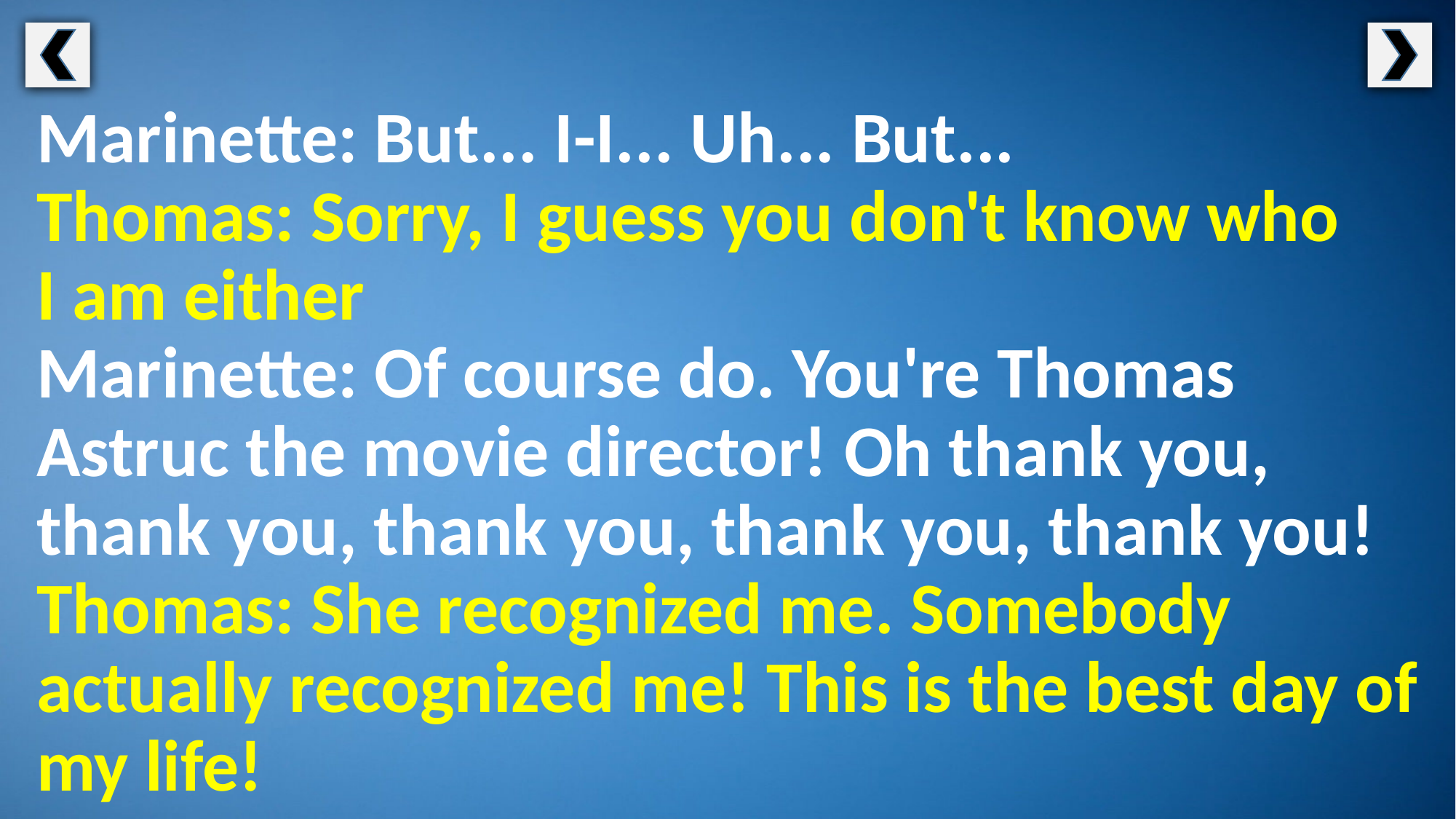

Marinette: But... I-I... Uh... But...
Thomas: Sorry, I guess you don't know who
I am either
Marinette: Of course do. You're Thomas Astruc the movie director! Oh thank you, thank you, thank you, thank you, thank you!
Thomas: She recognized me. Somebody actually recognized me! This is the best day of my life!